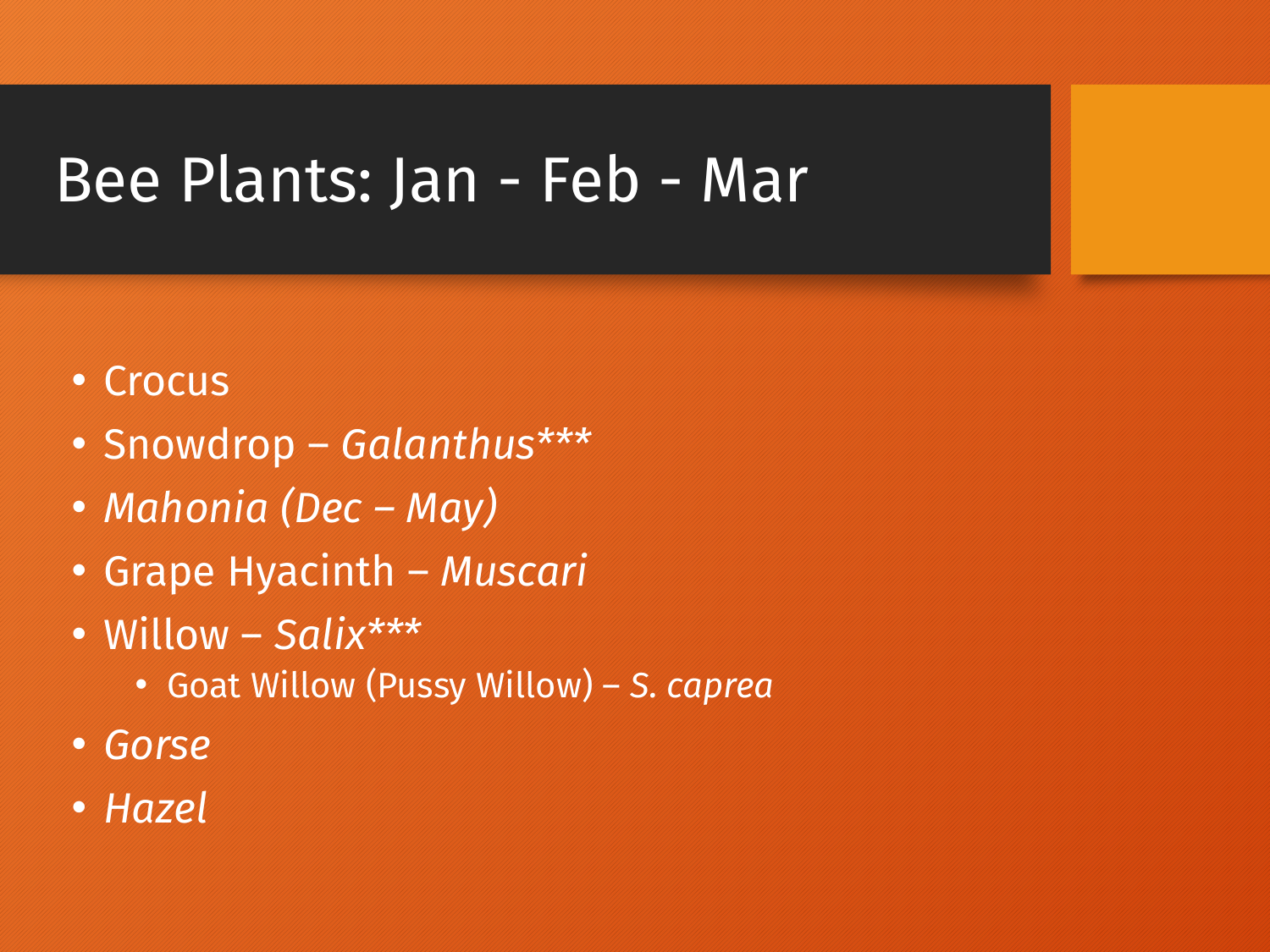

# Bee Plants: Jan - Feb - Mar
Crocus
Snowdrop – Galanthus***
Mahonia (Dec – May)
Grape Hyacinth – Muscari
Willow – Salix***
Goat Willow (Pussy Willow) – S. caprea
Gorse
Hazel